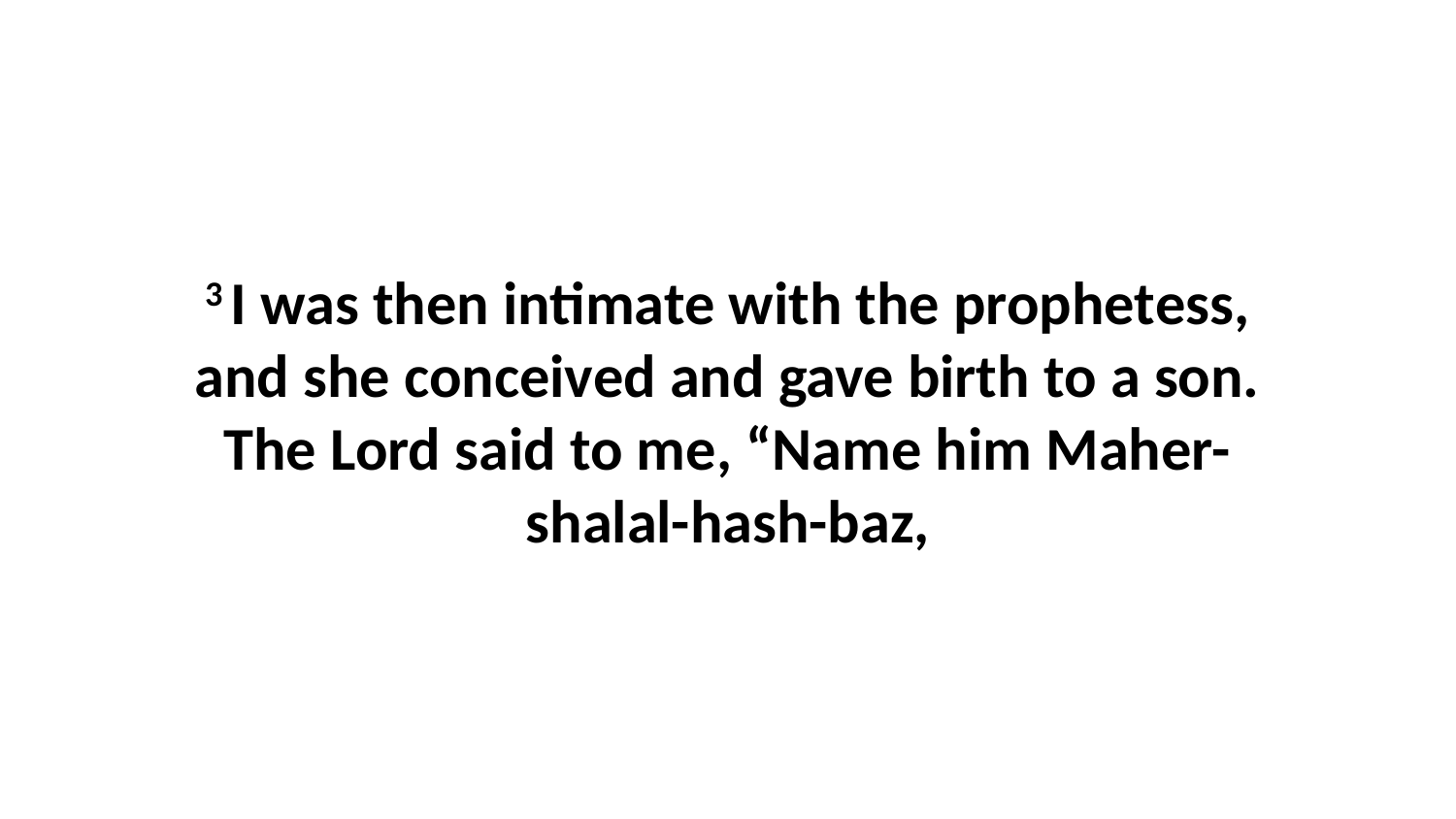

3 I was then intimate with the prophetess, and she conceived and gave birth to a son. The Lord said to me, “Name him Maher-shalal-hash-baz,